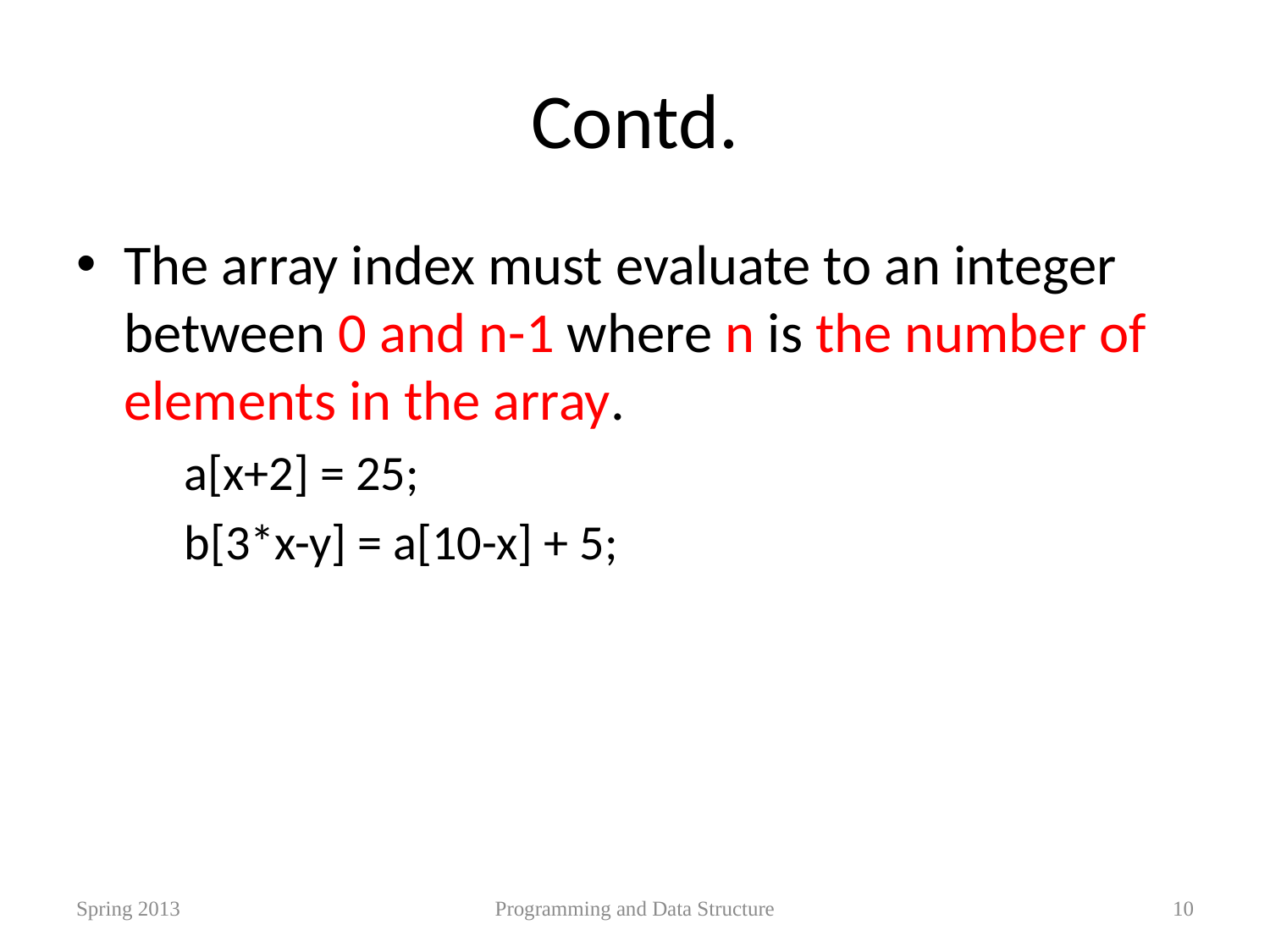

# Contd.
The array index must evaluate to an integer between 0 and n-1 where n is the number of elements in the array.
    a[x+2] = 25;
    b[3*x-y] = a[10-x] + 5;

Spring 2013
Programming and Data Structure
10